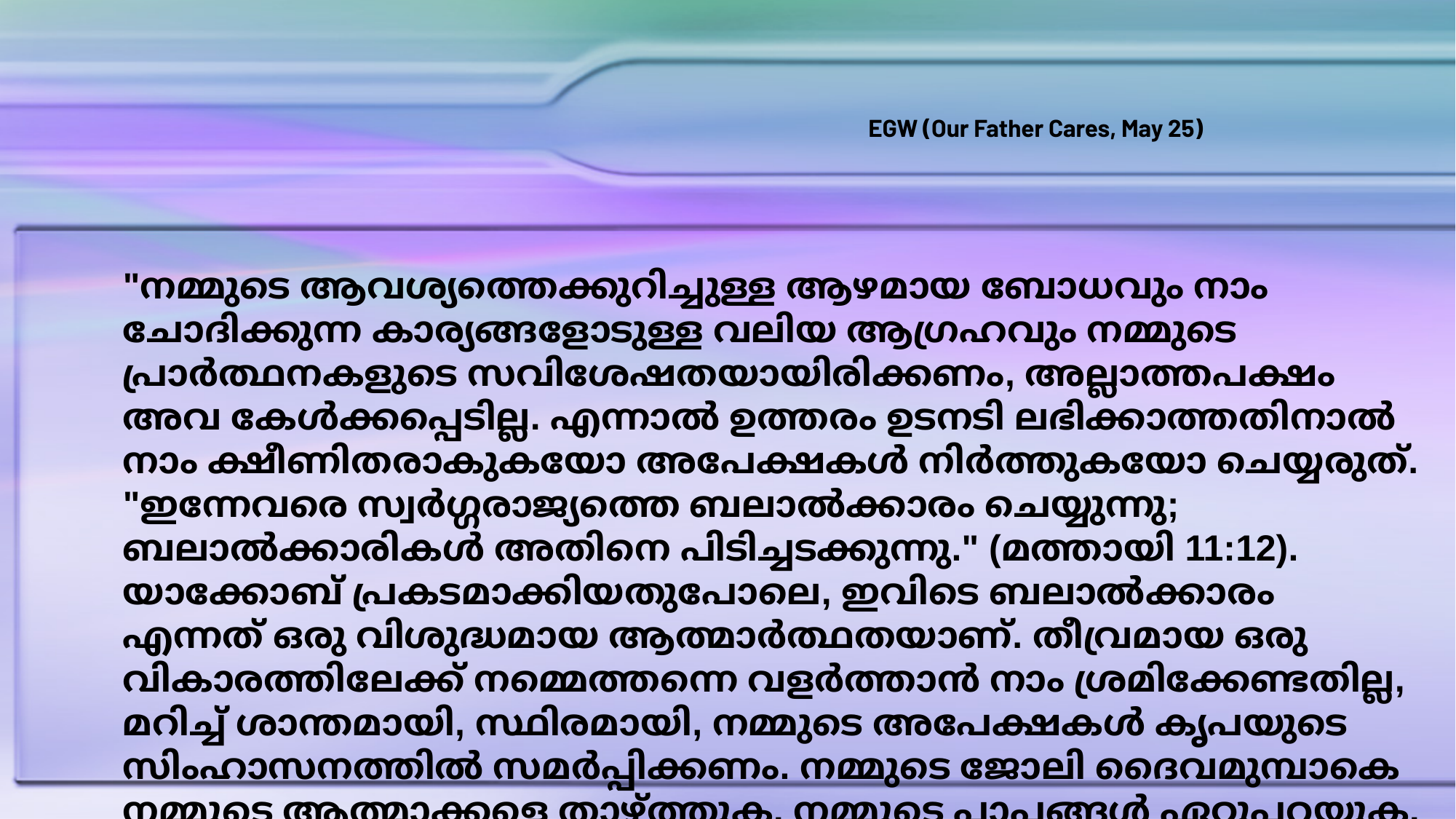

EGW (Our Father Cares, May 25)
"നമ്മുടെ ആവശ്യത്തെക്കുറിച്ചുള്ള ആഴമായ ബോധവും നാം ചോദിക്കുന്ന കാര്യങ്ങളോടുള്ള വലിയ ആഗ്രഹവും നമ്മുടെ പ്രാർത്ഥനകളുടെ സവിശേഷതയായിരിക്കണം, അല്ലാത്തപക്ഷം അവ കേൾക്കപ്പെടില്ല. എന്നാൽ ഉത്തരം ഉടനടി ലഭിക്കാത്തതിനാൽ നാം ക്ഷീണിതരാകുകയോ അപേക്ഷകൾ നിർത്തുകയോ ചെയ്യരുത്. "ഇന്നേവരെ സ്വർഗ്ഗരാജ്യത്തെ ബലാൽക്കാരം ചെയ്യുന്നു; ബലാൽക്കാരികൾ അതിനെ പിടിച്ചടക്കുന്നു." (മത്തായി 11:12). യാക്കോബ് പ്രകടമാക്കിയതുപോലെ, ഇവിടെ ബലാൽക്കാരം  എന്നത് ഒരു വിശുദ്ധമായ ആത്മാർത്ഥതയാണ്. തീവ്രമായ ഒരു വികാരത്തിലേക്ക് നമ്മെത്തന്നെ വളർത്താൻ നാം ശ്രമിക്കേണ്ടതില്ല, മറിച്ച് ശാന്തമായി, സ്ഥിരമായി, നമ്മുടെ അപേക്ഷകൾ കൃപയുടെ സിംഹാസനത്തിൽ സമർപ്പിക്കണം. നമ്മുടെ ജോലി ദൈവമുമ്പാകെ നമ്മുടെ ആത്മാക്കളെ താഴ്ത്തുക, നമ്മുടെ പാപങ്ങൾ ഏറ്റുപറയുക, വിശ്വാസത്തോടെ ദൈവത്തോട് അടുക്കുക എന്നതാണ്.”